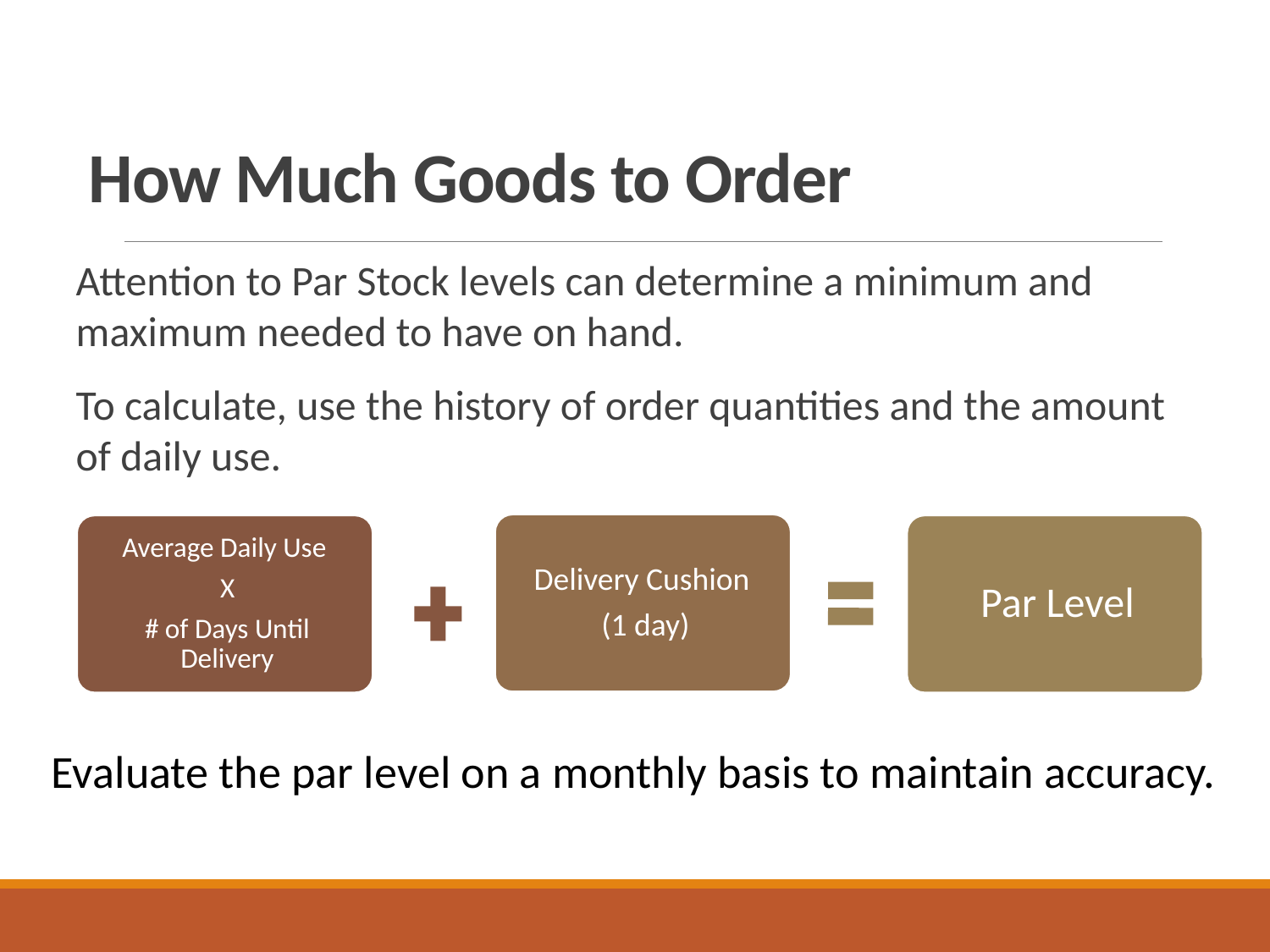

# How Much Goods to Order
Attention to Par Stock levels can determine a minimum and maximum needed to have on hand.
To calculate, use the history of order quantities and the amount of daily use.

Average Daily Use
X
# of Days Until Delivery

Delivery Cushion
(1 day)

Par Level
Evaluate the par level on a monthly basis to maintain accuracy.